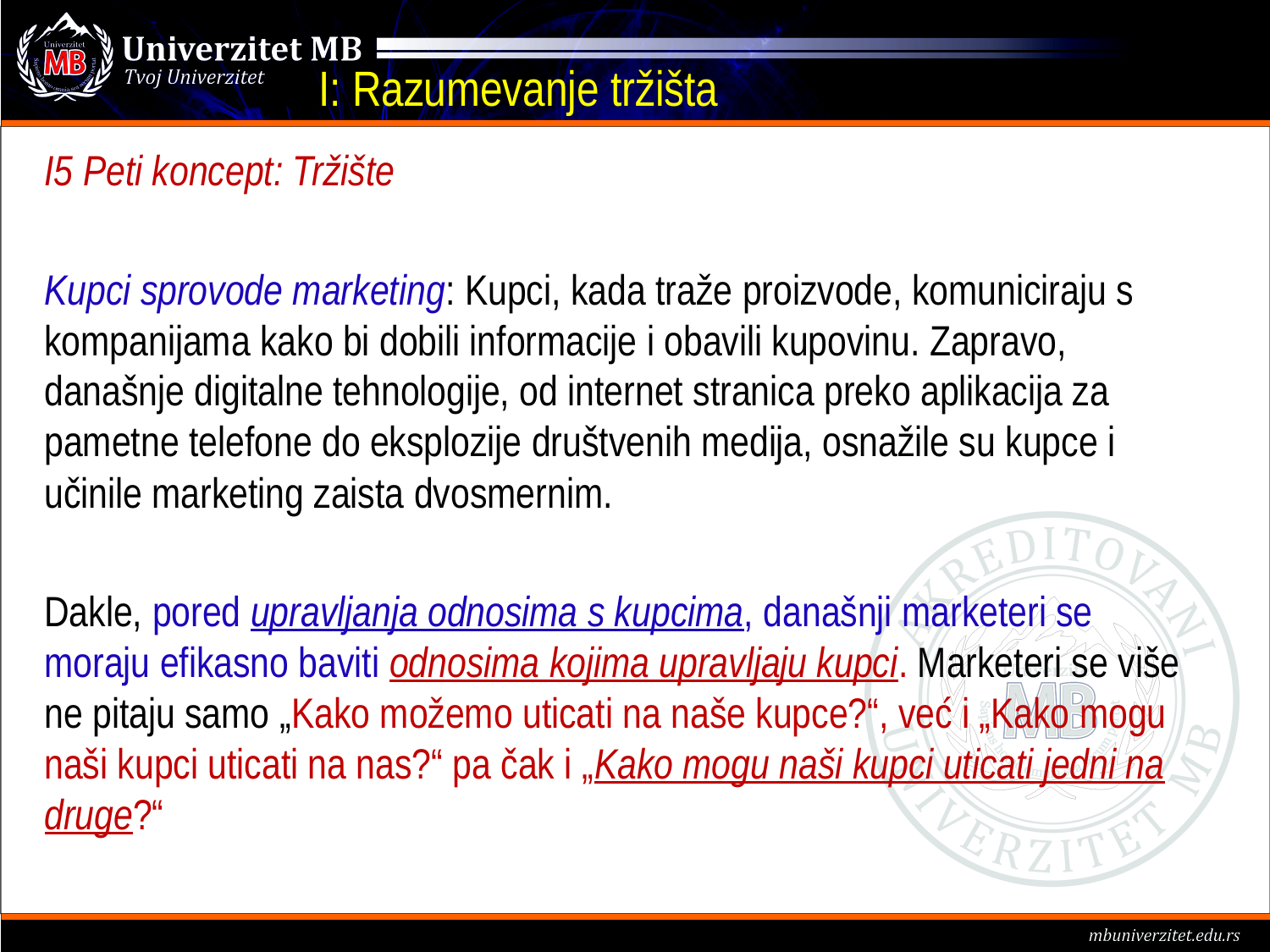

# I: Razumevanje tržišta
I5 Peti koncept: Tržište

Kupci sprovode marketing: Kupci, kada traže proizvode, komuniciraju s kompanijama kako bi dobili informacije i obavili kupovinu. Zapravo, današnje digitalne tehnologije, od internet stranica preko aplikacija za pametne telefone do eksplozije društvenih medija, osnažile su kupce i učinile marketing zaista dvosmernim.

Dakle, pored upravljanja odnosima s kupcima, današnji marketeri se moraju efikasno baviti odnosima kojima upravljaju kupci. Marketeri se više ne pitaju samo „Kako možemo uticati na naše kupce?“, već i „Kako mogu naši kupci uticati na nas?“ pa čak i „Kako mogu naši kupci uticati jedni na druge?“